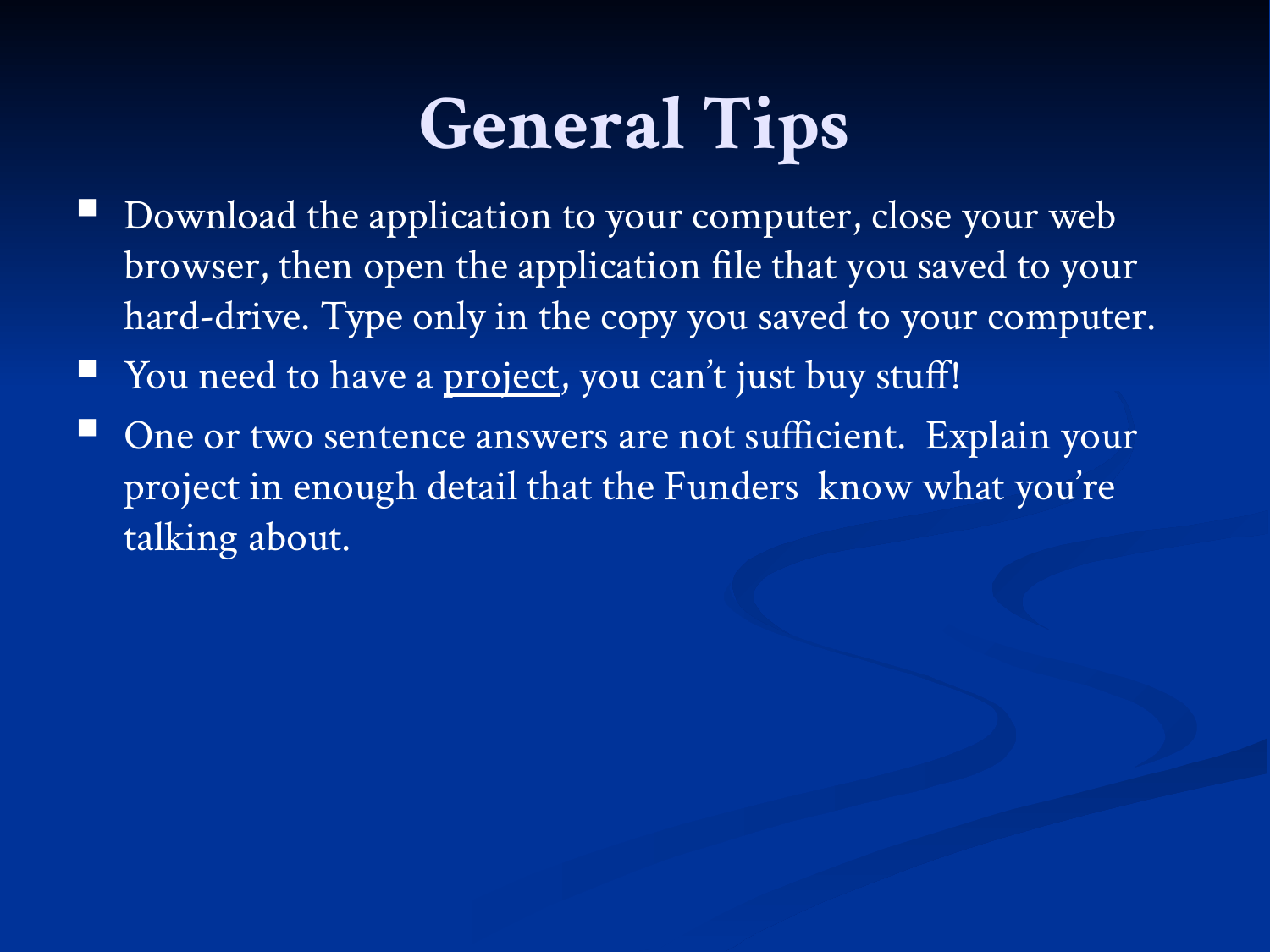

# General Tips
Download the application to your computer, close your web browser, then open the application file that you saved to your hard-drive. Type only in the copy you saved to your computer.
You need to have a project, you can’t just buy stuff!
One or two sentence answers are not sufficient.  Explain your project in enough detail that the Funders  know what you’re talking about.